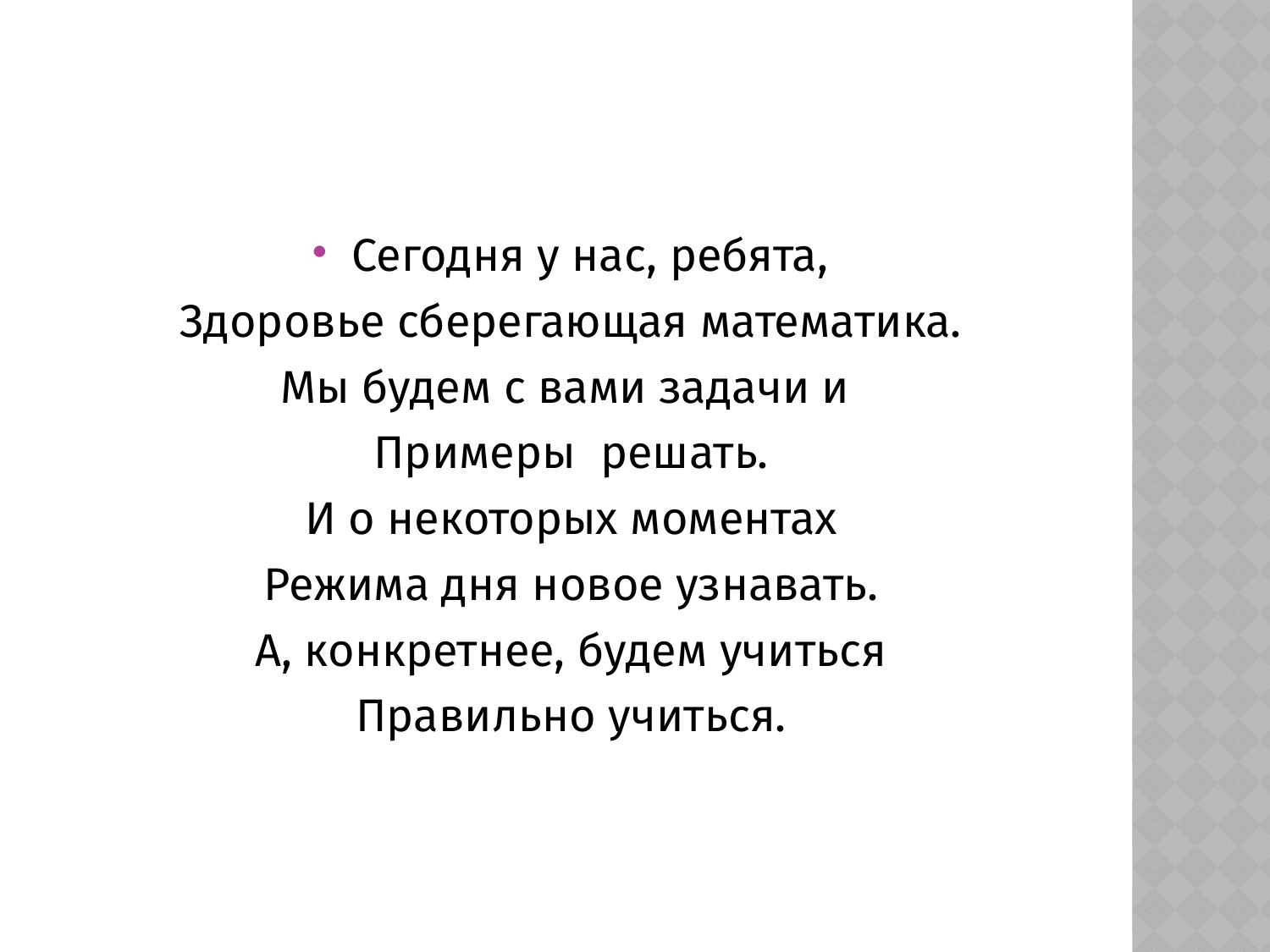

Сегодня у нас, ребята,
Здоровье сберегающая математика.
Мы будем с вами задачи и
Примеры  решать.
И о некоторых моментах
Режима дня новое узнавать.
А, конкретнее, будем учиться
Правильно учиться.